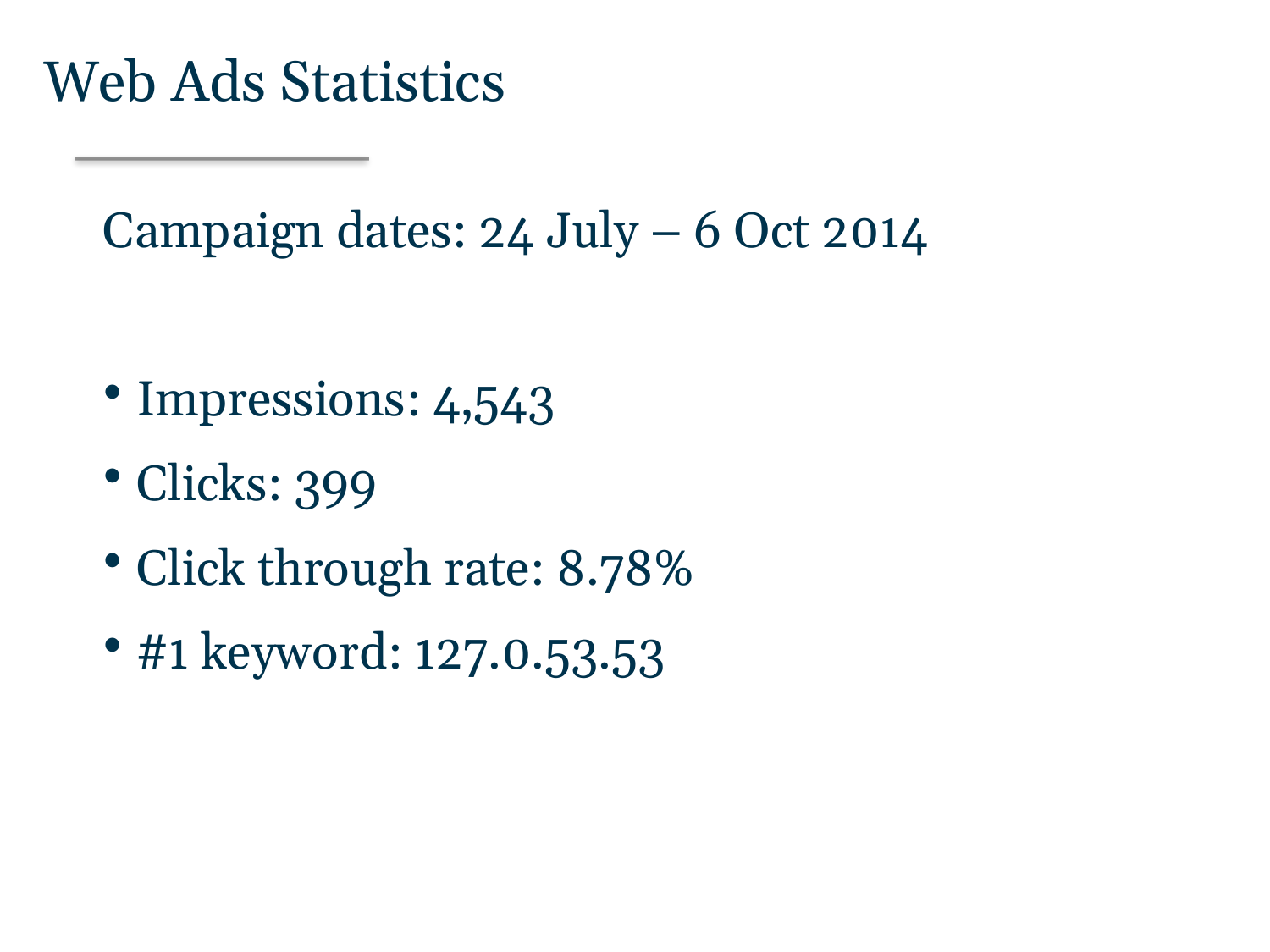

Web Ads Statistics
Campaign dates: 24 July – 6 Oct 2014

Impressions: 4,543
Clicks: 399
Click through rate: 8.78%
#1 keyword: 127.0.53.53